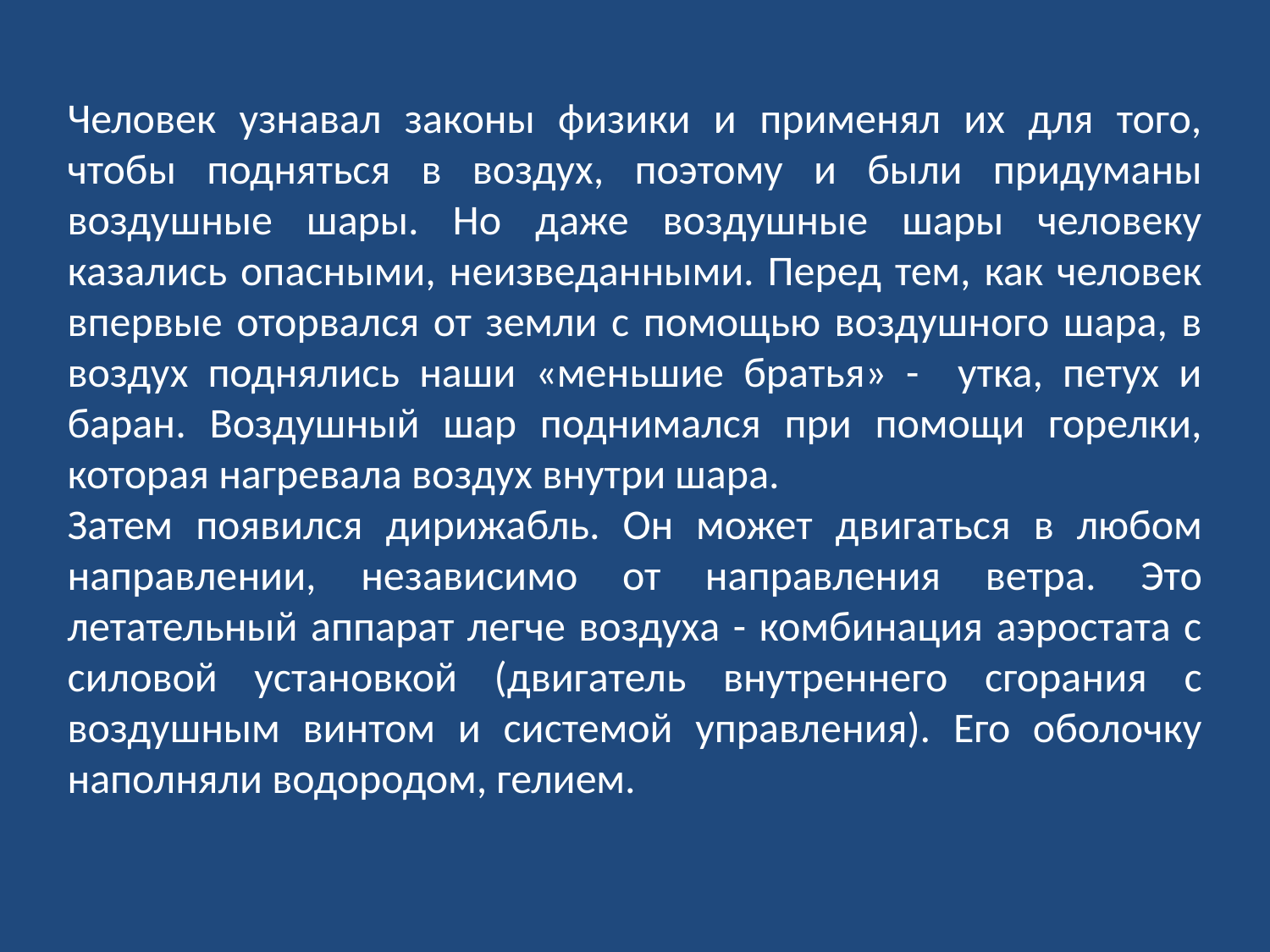

Человек узнавал законы физики и применял их для того, чтобы подняться в воздух, поэтому и были придуманы воздушные шары. Но даже воздушные шары человеку казались опасными, неизведанными. Перед тем, как человек впервые оторвался от земли с помощью воздушного шара, в воздух поднялись наши «меньшие братья» -  утка, петух и баран. Воздушный шар поднимался при помощи горелки, которая нагревала воздух внутри шара.
Затем появился дирижабль. Он может двигаться в любом направлении, независимо от направления ветра. Это летательный аппарат легче воздуха - комбинация аэростата с силовой установкой (двигатель внутреннего сгорания с воздушным винтом и системой управления). Его оболочку наполняли водородом, гелием.